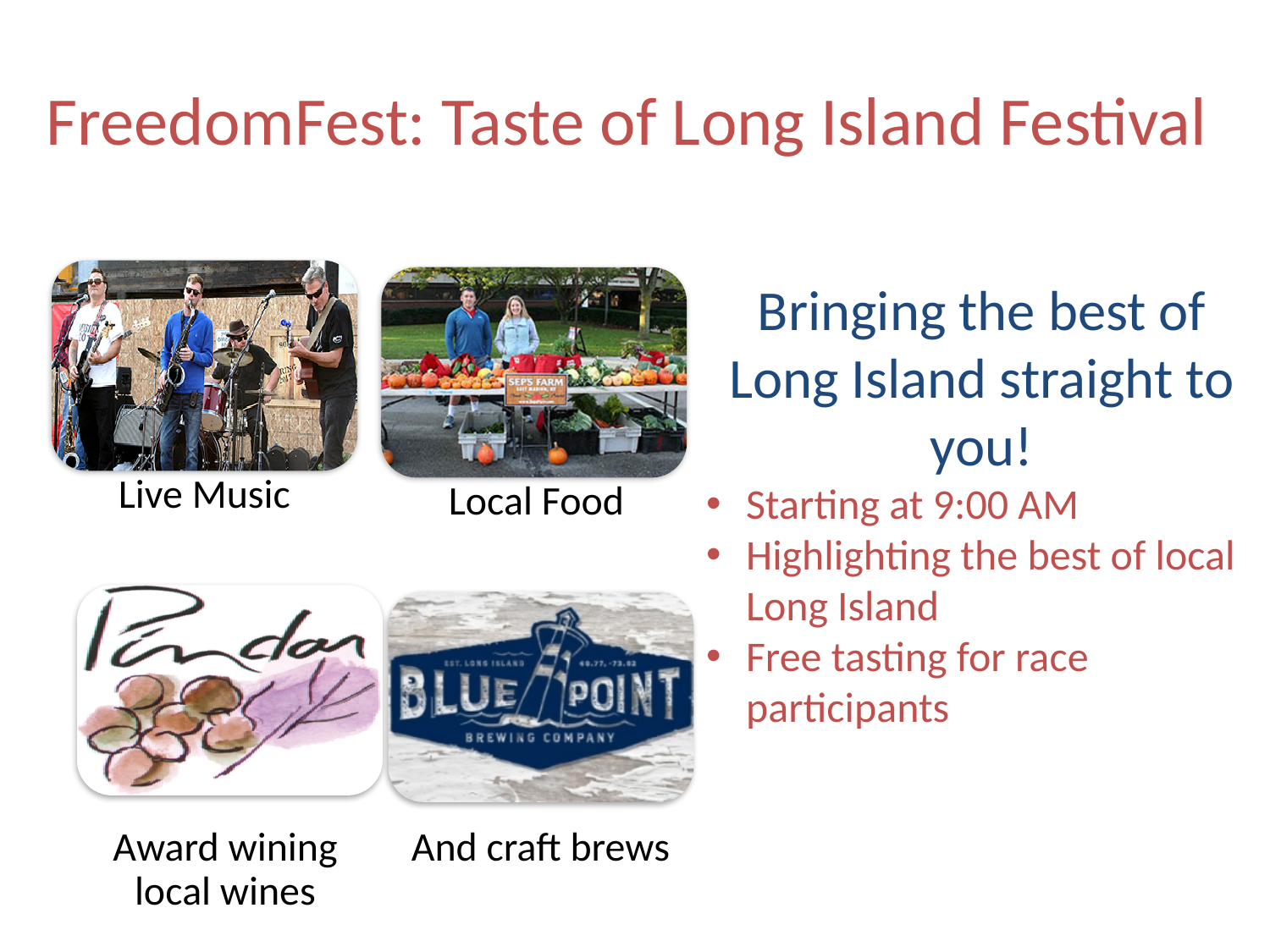

# FreedomFest: Taste of Long Island Festival
Live Music
Local Food
Award wining local wines
And craft brews
Bringing the best of Long Island straight to you!
Starting at 9:00 AM
Highlighting the best of local Long Island
Free tasting for race participants